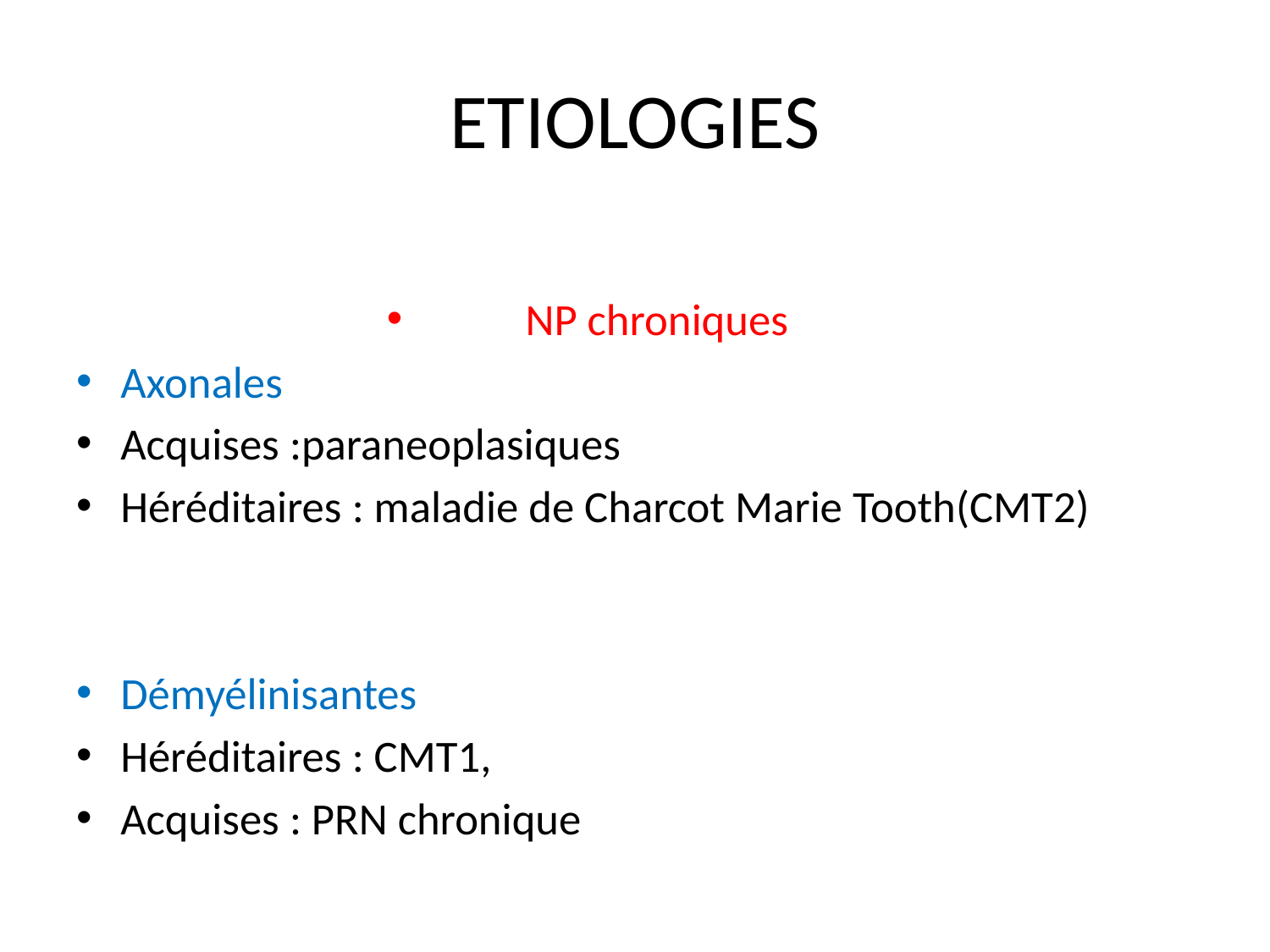

# ETIOLOGIES

NP chroniques
Axonales
Acquises :paraneoplasiques
Héréditaires : maladie de Charcot Marie Tooth(CMT2)

Démyélinisantes
Héréditaires : CMT1,
Acquises : PRN chronique